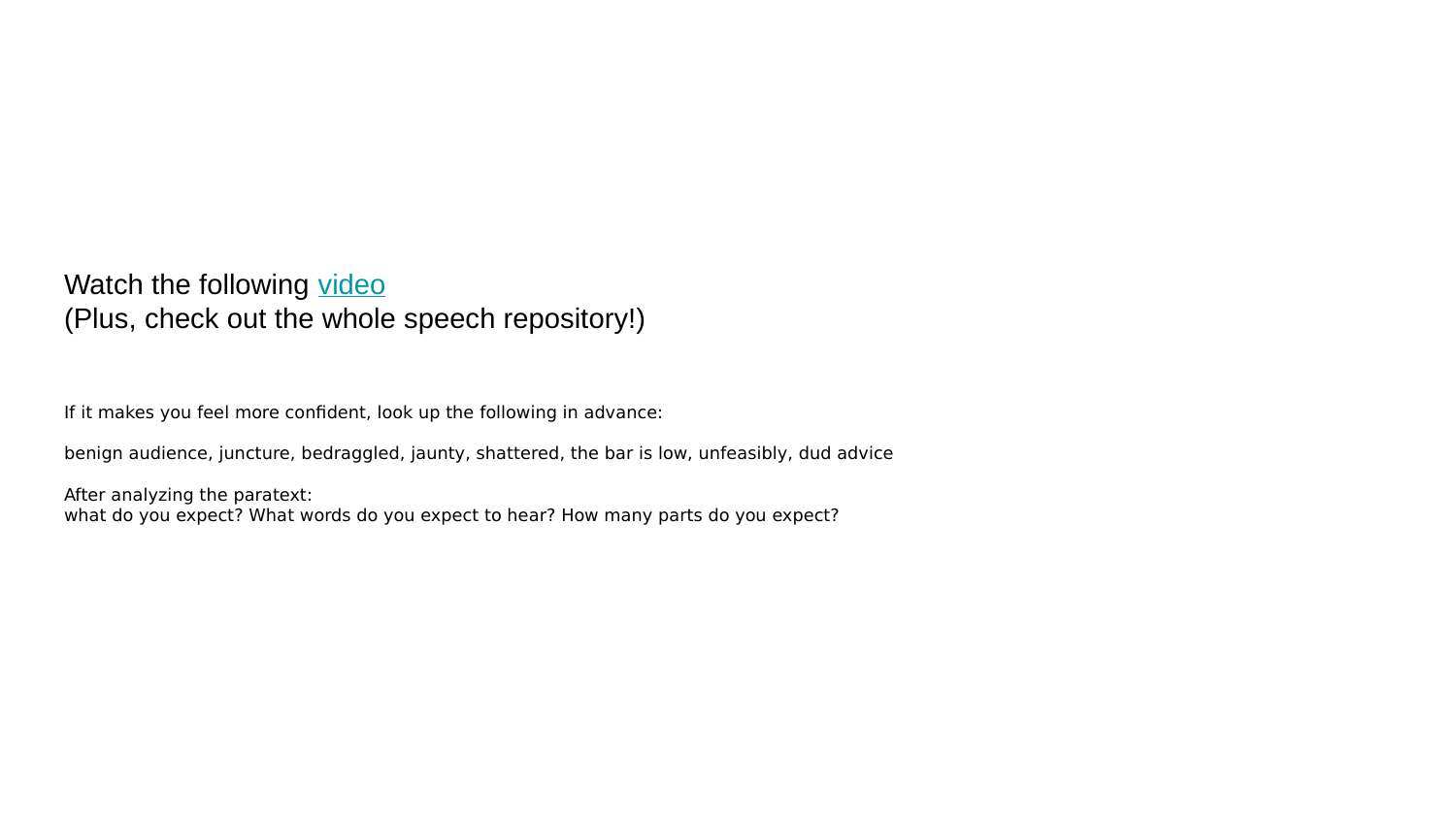

#

Watch the following video
(Plus, check out the whole speech repository!)

If it makes you feel more confident, look up the following in advance:

benign audience, juncture, bedraggled, jaunty, shattered, the bar is low, unfeasibly, dud advice

After analyzing the paratext:
what do you expect? What words do you expect to hear? How many parts do you expect?